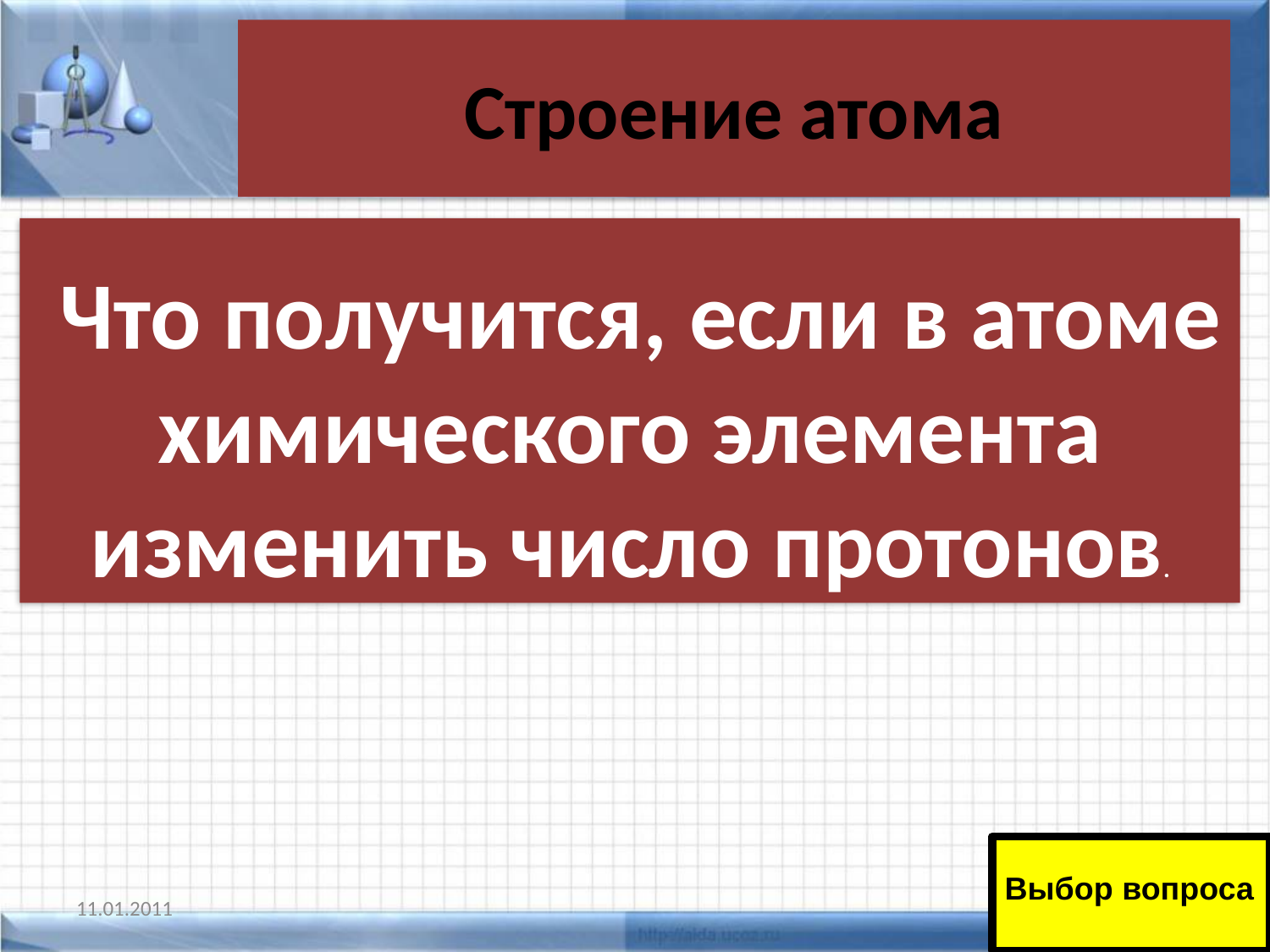

# Строение атома

 Что получится, если в атоме химического элемента изменить число протонов.

Выбор вопроса

11.01.2011
40